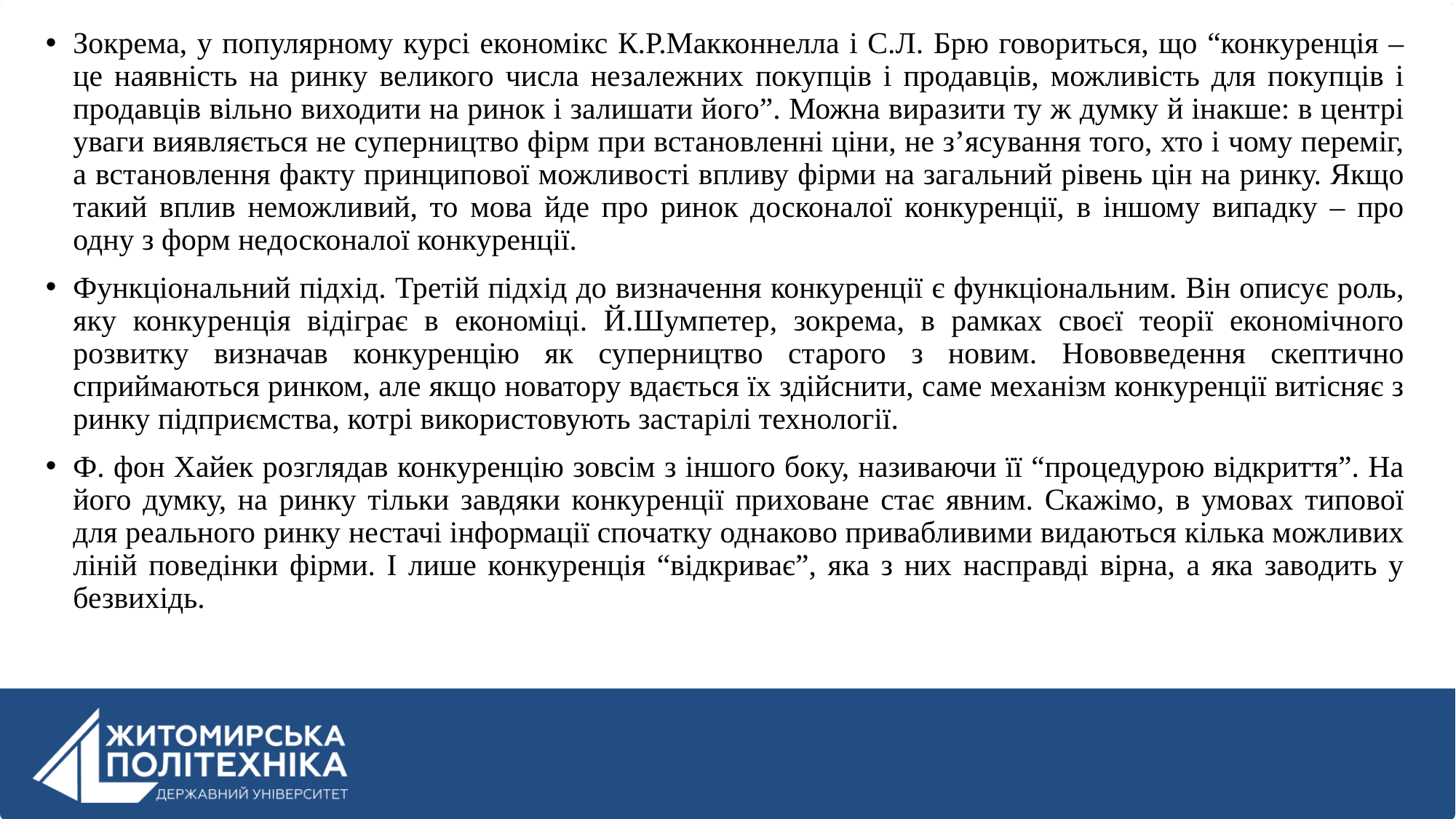

Зокрема, у популярному курсі економікс К.Р.Макконнелла і С.Л. Брю говориться, що “конкуренція – це наявність на ринку великого числа незалежних покупців і продавців, можливість для покупців і продавців вільно виходити на ринок і залишати його”. Можна виразити ту ж думку й інакше: в центрі уваги виявляється не суперництво фірм при встановленні ціни, не з’ясування того, хто і чому переміг, а встановлення факту принципової можливості впливу фірми на загальний рівень цін на ринку. Якщо такий вплив неможливий, то мова йде про ринок досконалої конкуренції, в іншому випадку – про одну з форм недосконалої конкуренції.
Функціональний підхід. Третій підхід до визначення конкуренції є функціональним. Він описує роль, яку конкуренція відіграє в економіці. Й.Шумпетер, зокрема, в рамках своєї теорії економічного розвитку визначав конкуренцію як суперництво старого з новим. Нововведення скептично сприймаються ринком, але якщо новатору вдається їх здійснити, саме механізм конкуренції витісняє з ринку підприємства, котрі використовують застарілі технології.
Ф. фон Хайек розглядав конкуренцію зовсім з іншого боку, називаючи її “процедурою відкриття”. На його думку, на ринку тільки завдяки конкуренції приховане стає явним. Скажімо, в умовах типової для реального ринку нестачі інформації спочатку однаково привабливими видаються кілька можливих ліній поведінки фірми. І лише конкуренція “відкриває”, яка з них насправді вірна, а яка заводить у безвихідь.